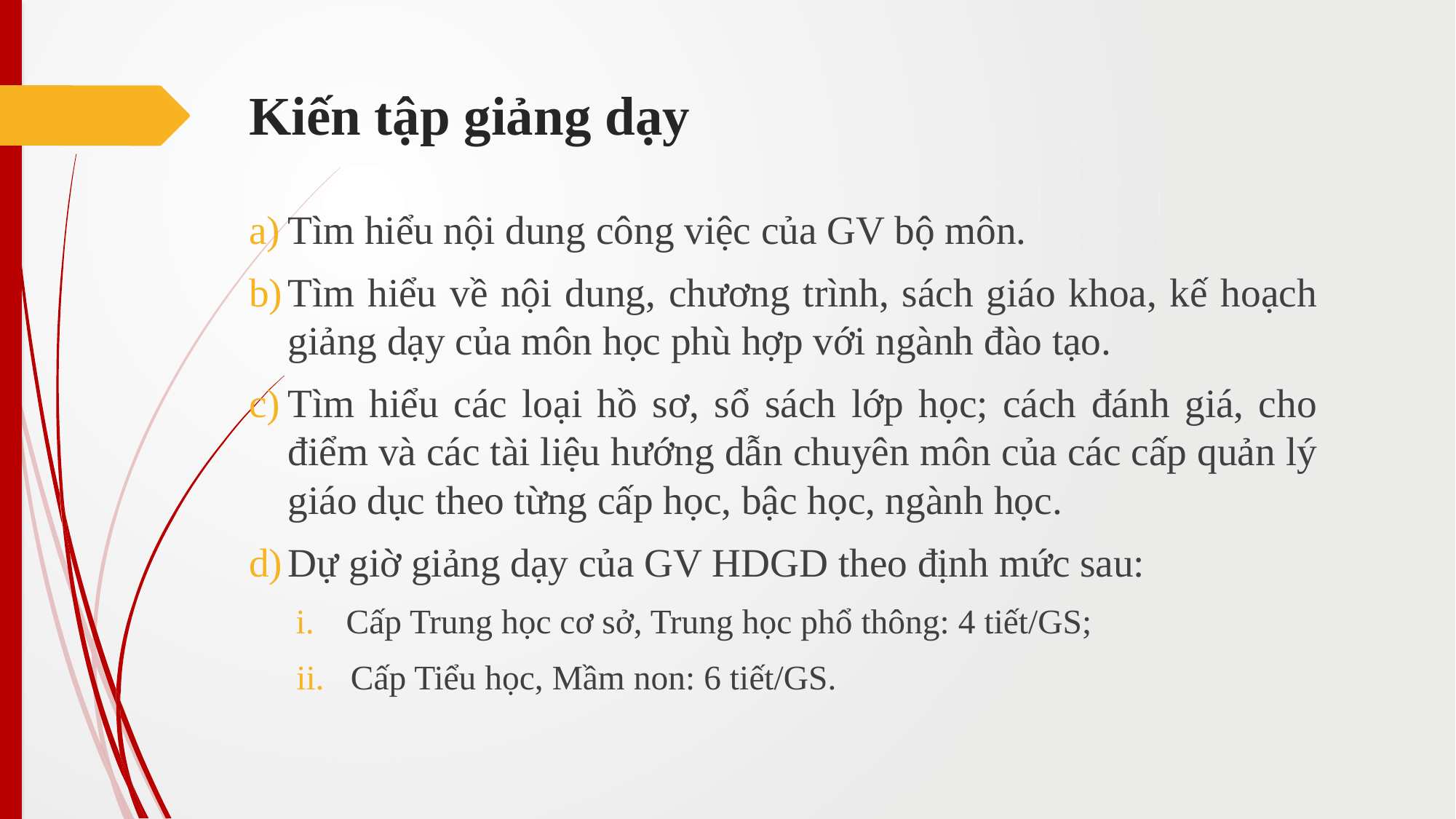

# Kiến tập giảng dạy
Tìm hiểu nội dung công việc của GV bộ môn.
Tìm hiểu về nội dung, chương trình, sách giáo khoa, kế hoạch giảng dạy của môn học phù hợp với ngành đào tạo.
Tìm hiểu các loại hồ sơ, sổ sách lớp học; cách đánh giá, cho điểm và các tài liệu hướng dẫn chuyên môn của các cấp quản lý giáo dục theo từng cấp học, bậc học, ngành học.
Dự giờ giảng dạy của GV HDGD theo định mức sau:
Cấp Trung học cơ sở, Trung học phổ thông: 4 tiết/GS;
  Cấp Tiểu học, Mầm non: 6 tiết/GS.